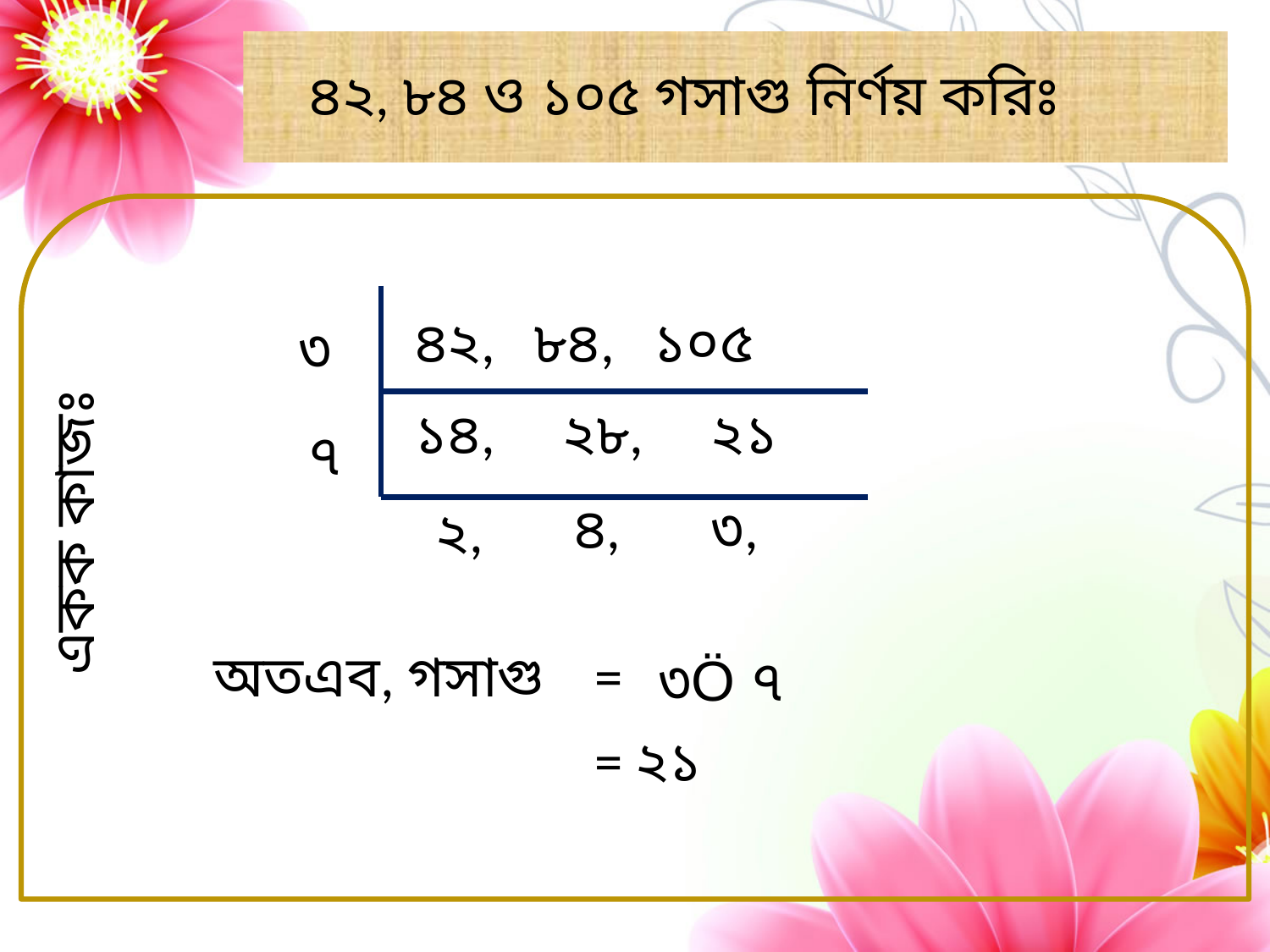

৪২, ৮৪ ও ১০৫ গসাগু নির্ণয় করিঃ
৪২,   ৮৪,   ১০৫
৩
১৪,
২৮,
২১
৭
একক কাজঃ
৪,
৩,
২,
অতএব, গসাগু
=
৩Ö ৭
= ২১